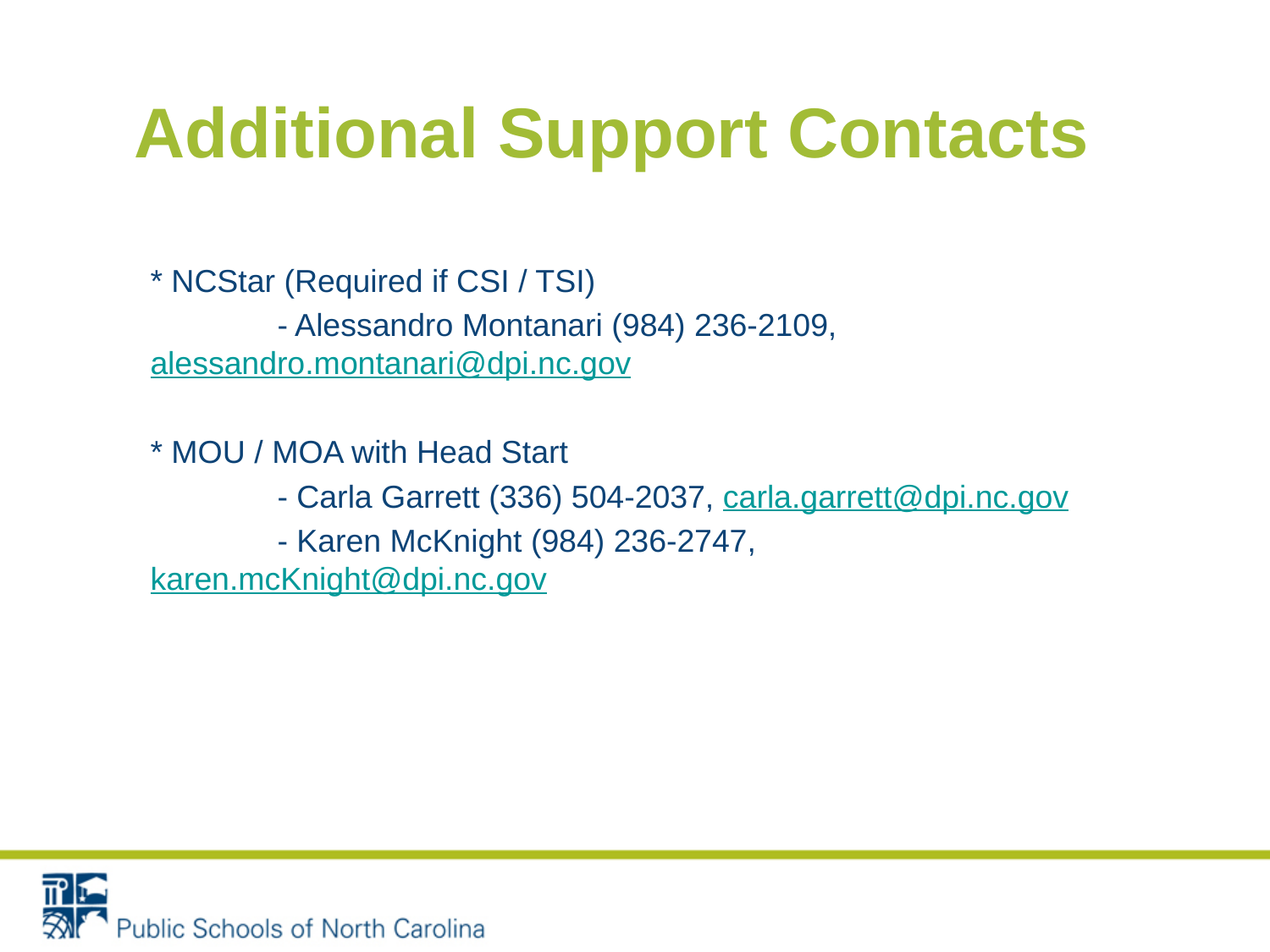

# Additional Support Contacts
* NCStar (Required if CSI / TSI)
	- Alessandro Montanari (984) 236-2109, alessandro.montanari@dpi.nc.gov

* MOU / MOA with Head Start
	- Carla Garrett (336) 504-2037, carla.garrett@dpi.nc.gov
	- Karen McKnight (984) 236-2747, karen.mcKnight@dpi.nc.gov